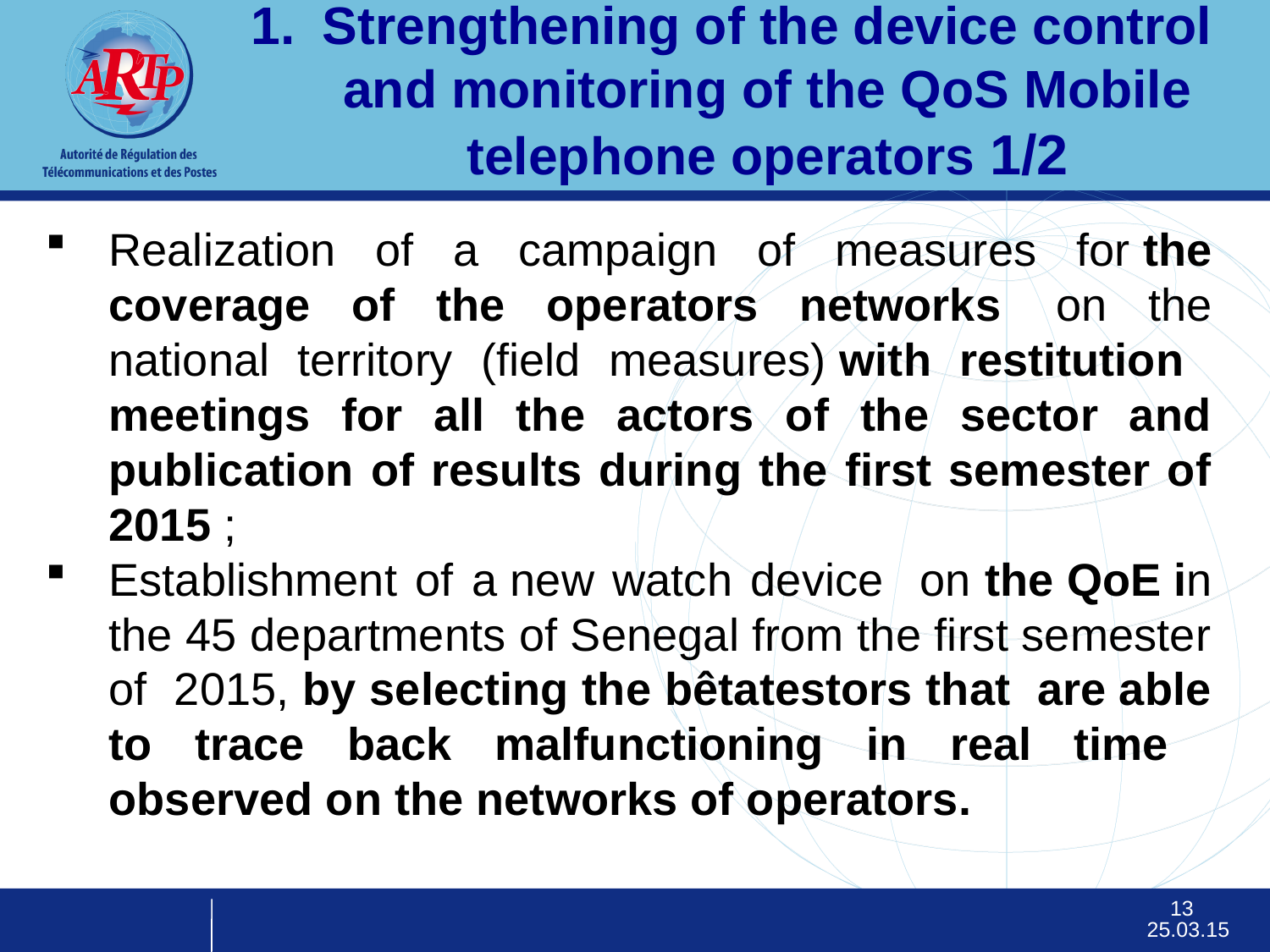

Strengthening of the device control and monitoring of the QoS Mobile telephone operators 1/2
Realization of a campaign of measures for the coverage of the operators networks  on the national territory (field measures) with restitution  meetings for all the actors of the sector and publication of results during the first semester of 2015 ;
Establishment of a new watch device  on the QoE in the 45 departments of Senegal from the first semester of  2015, by selecting the bêtatestors that  are able to trace back malfunctioning in real time  observed on the networks of operators.

13